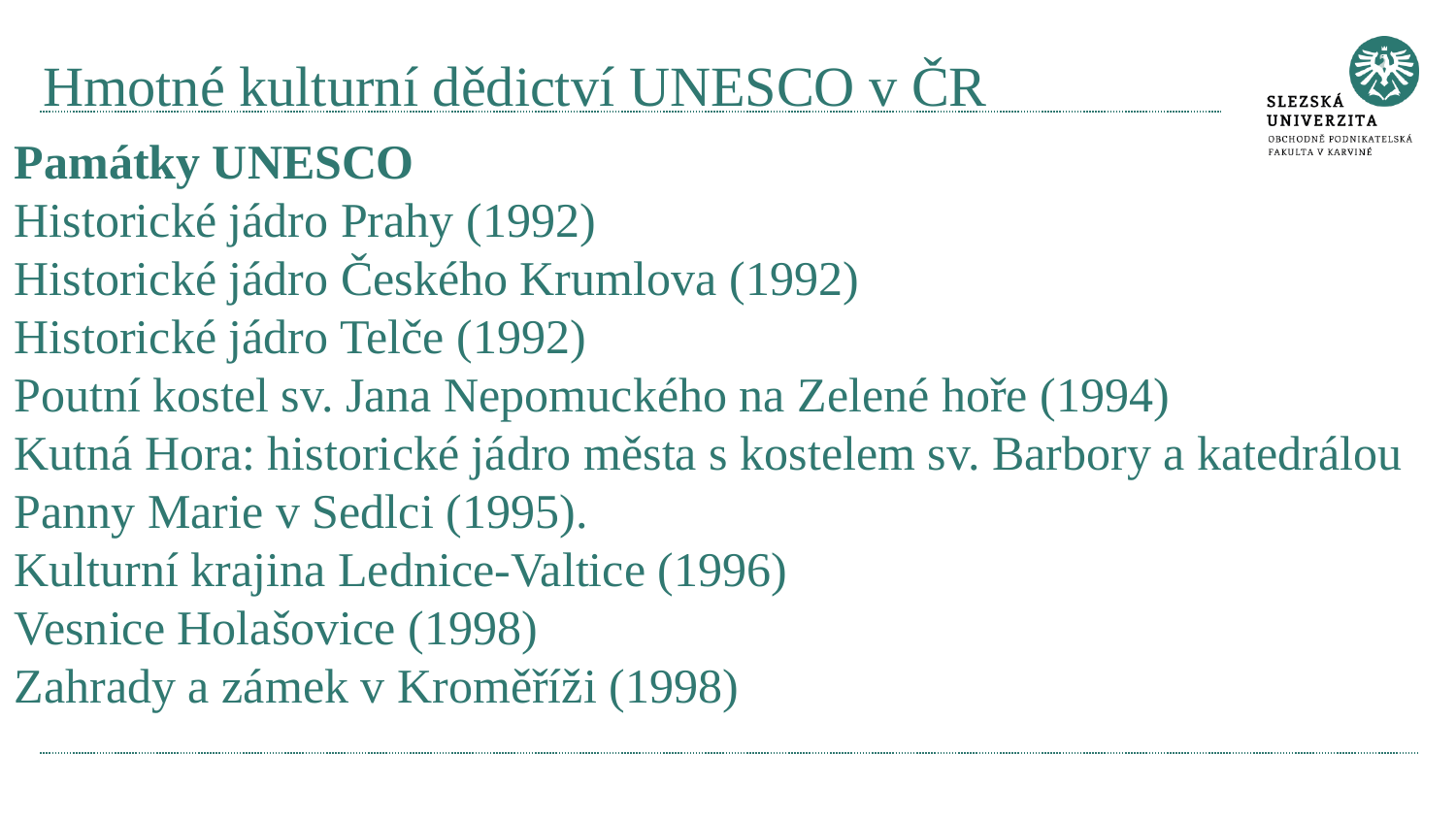

# Hmotné kulturní dědictví UNESCO v ČR
Památky UNESCO
Historické jádro Prahy (1992)
Historické jádro Českého Krumlova (1992)
Historické jádro Telče (1992)
Poutní kostel sv. Jana Nepomuckého na Zelené hoře (1994)
Kutná Hora: historické jádro města s kostelem sv. Barbory a katedrálou Panny Marie v Sedlci (1995).
Kulturní krajina Lednice-Valtice (1996)
Vesnice Holašovice (1998)
Zahrady a zámek v Kroměříži (1998)